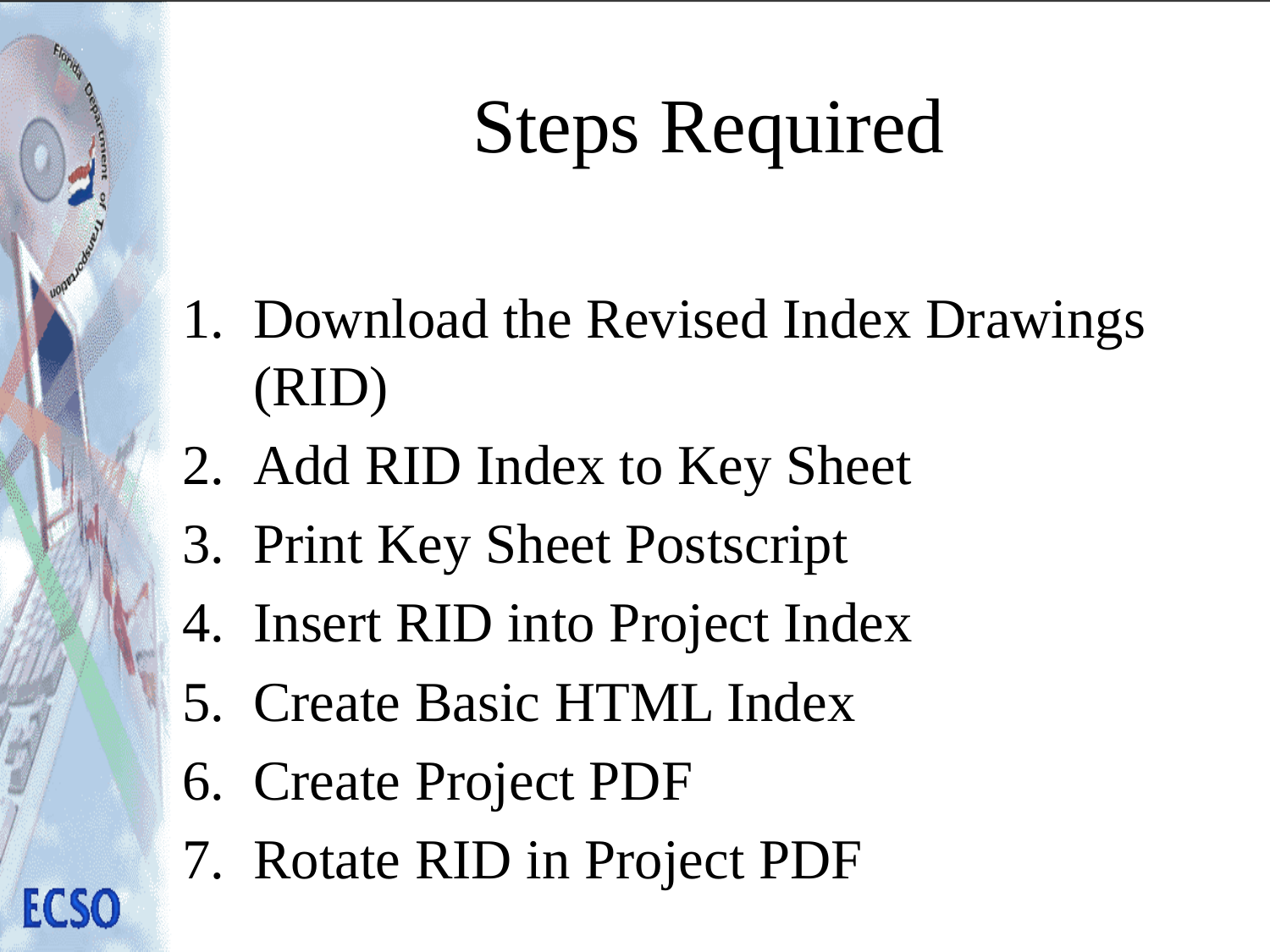

# Steps Required
Download the Revised Index Drawings (RID)
Add RID Index to Key Sheet
Print Key Sheet Postscript
Insert RID into Project Index
Create Basic HTML Index
Create Project PDF
Rotate RID in Project PDF